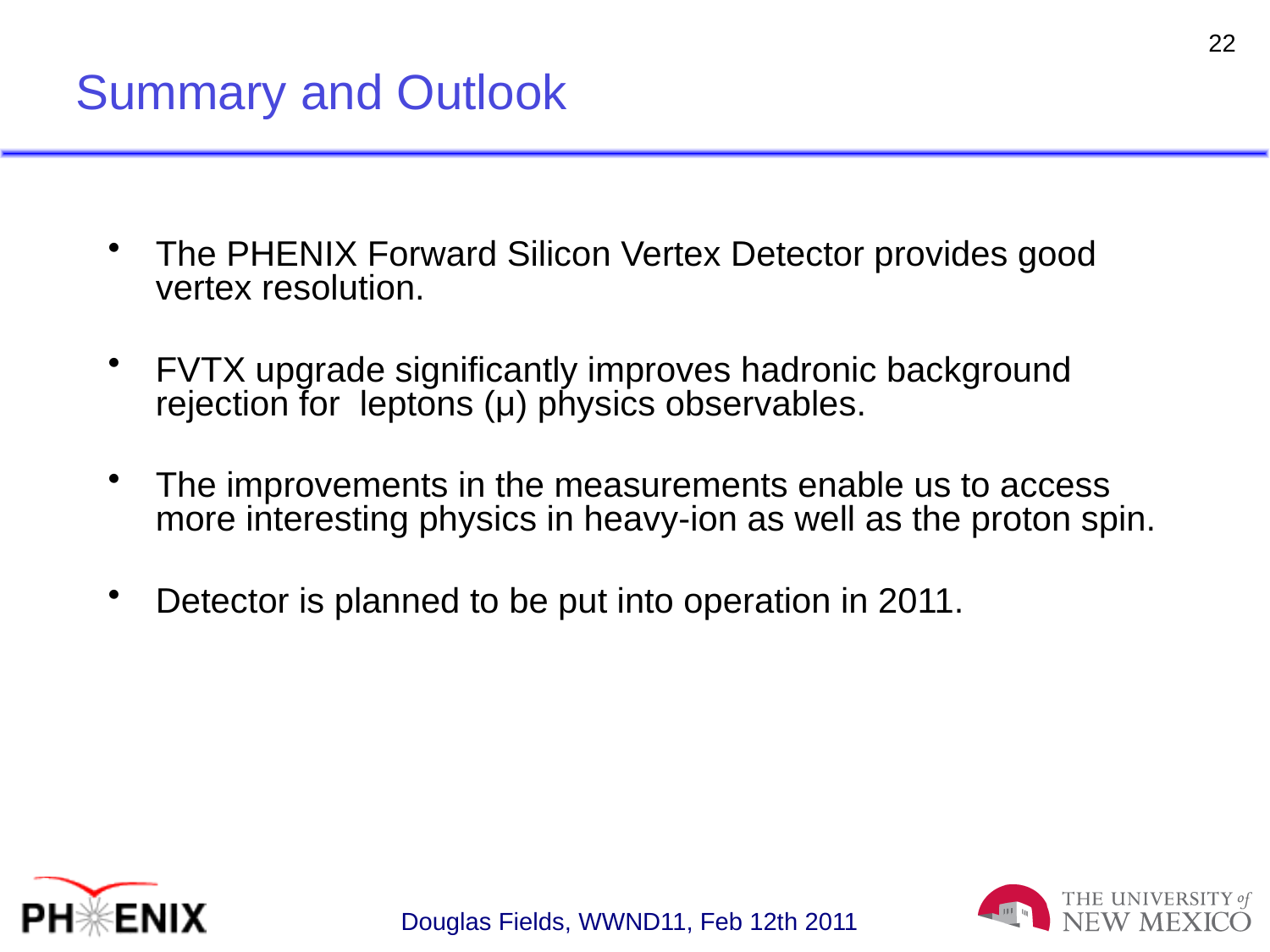

The PHENIX Forward Silicon Vertex Detector provides good vertex resolution.

FVTX upgrade significantly improves hadronic background rejection for  leptons (μ) physics observables.

The improvements in the measurements enable us to access more interesting physics in heavy-ion as well as the proton spin.

Detector is planned to be put into operation in 2011.
Summary and Outlook
22
Douglas Fields, WWND11, Feb 12th 2011